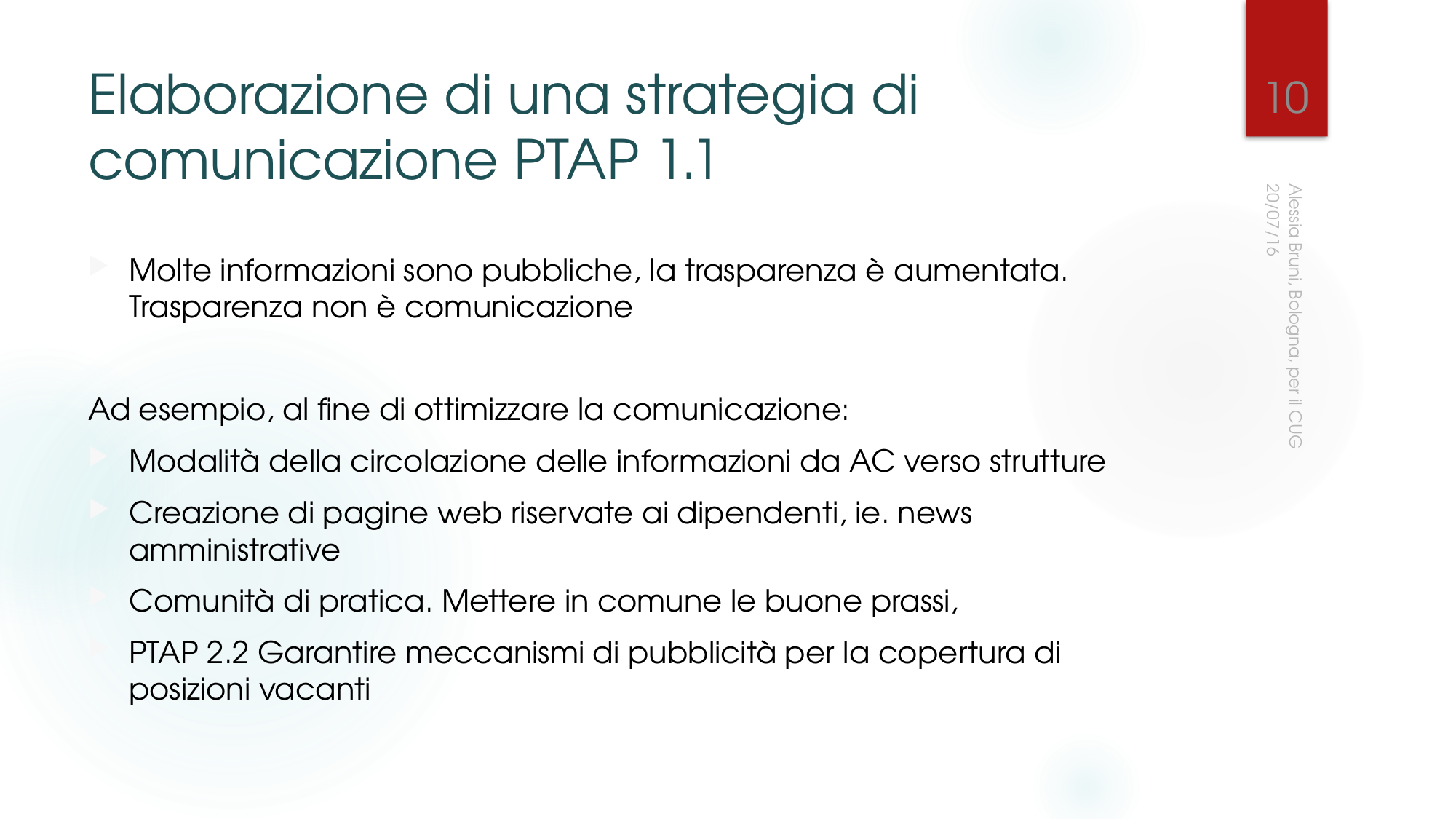

10
# Elaborazione di una strategia di comunicazione PTAP 1.1
20/07/16
Molte informazioni sono pubbliche, la trasparenza è aumentata. Trasparenza non è comunicazione

Ad esempio, al fine di ottimizzare la comunicazione:
Modalità della circolazione delle informazioni da AC verso strutture
Creazione di pagine web riservate ai dipendenti, ie. news amministrative
Comunità di pratica. Mettere in comune le buone prassi,
PTAP 2.2 Garantire meccanismi di pubblicità per la copertura di posizioni vacanti

Alessia Bruni, Bologna, per il CUG